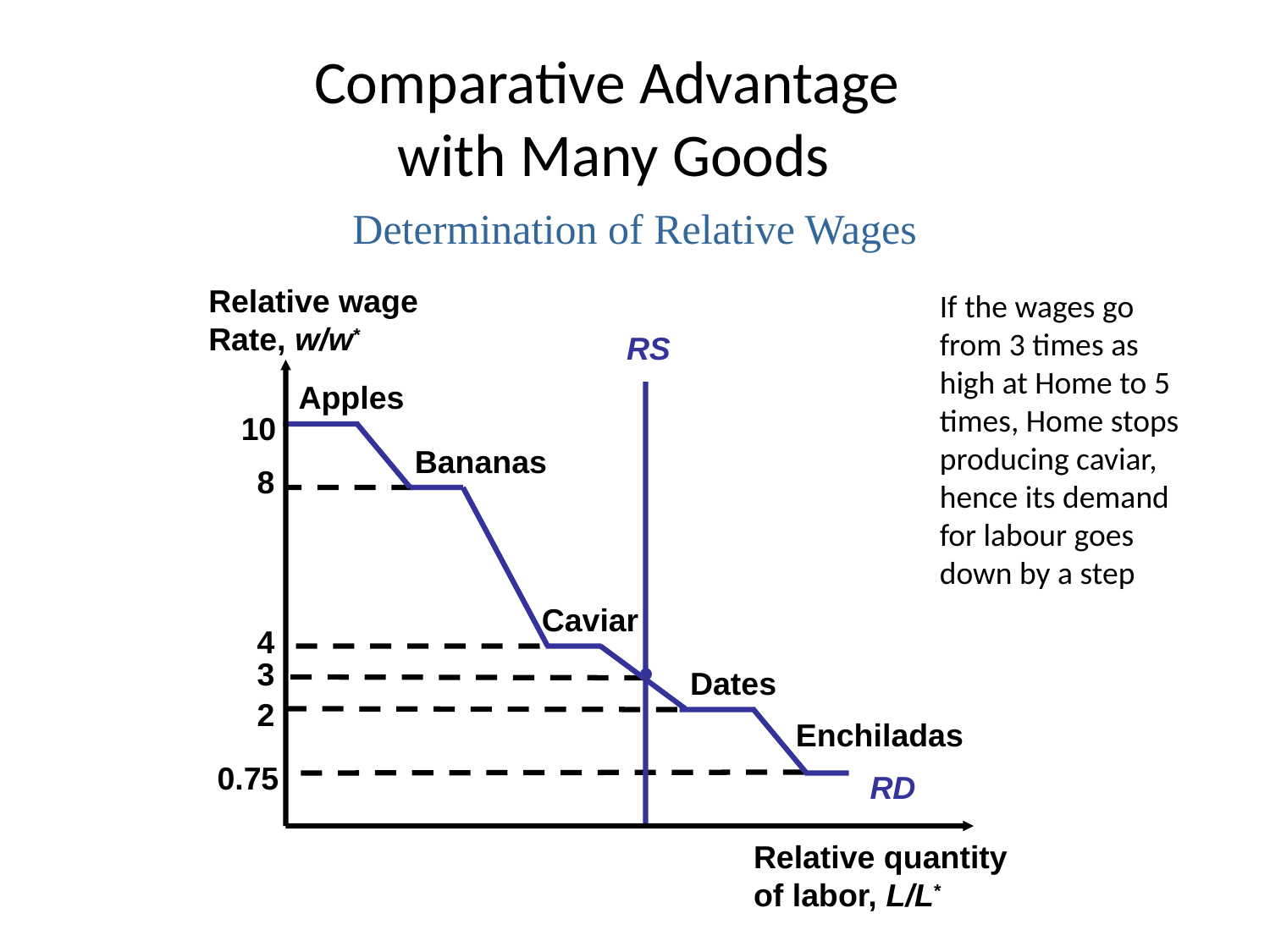

# Comparative Advantage with Many Goods
Determination of Relative Wages
Relative wage
Rate, w/w*

Relative quantity
of labor, L/L*
If the wages go from 3 times as high at Home to 5 times, Home stops producing caviar, hence its demand for labour goes down by a step

RS

Apples
10

RD
Bananas
8

Caviar
4

3

Dates
2

Enchiladas
0.75